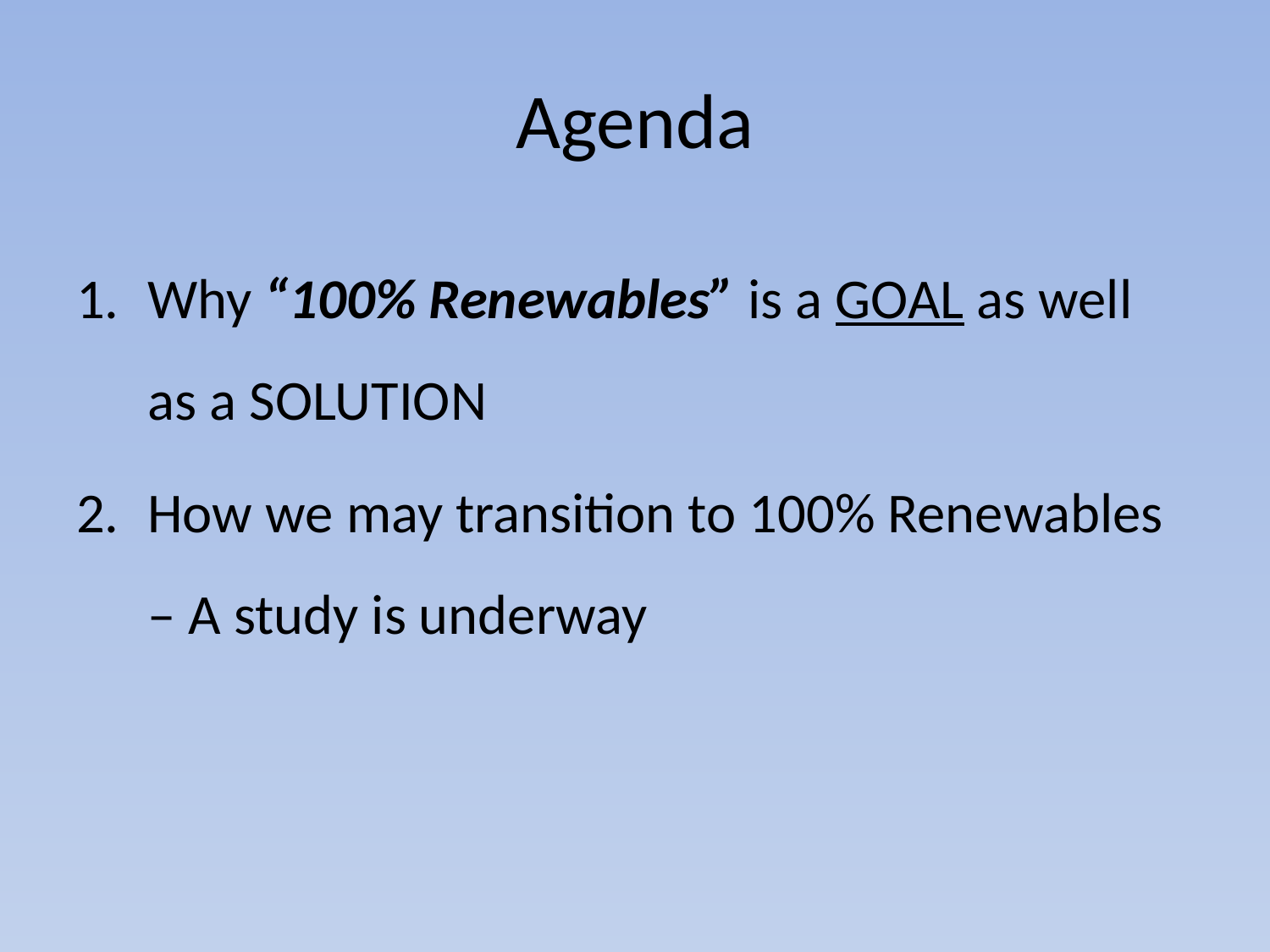

# Agenda
Why “100% Renewables” is a GOAL as well as a SOLUTION
How we may transition to 100% Renewables – A study is underway